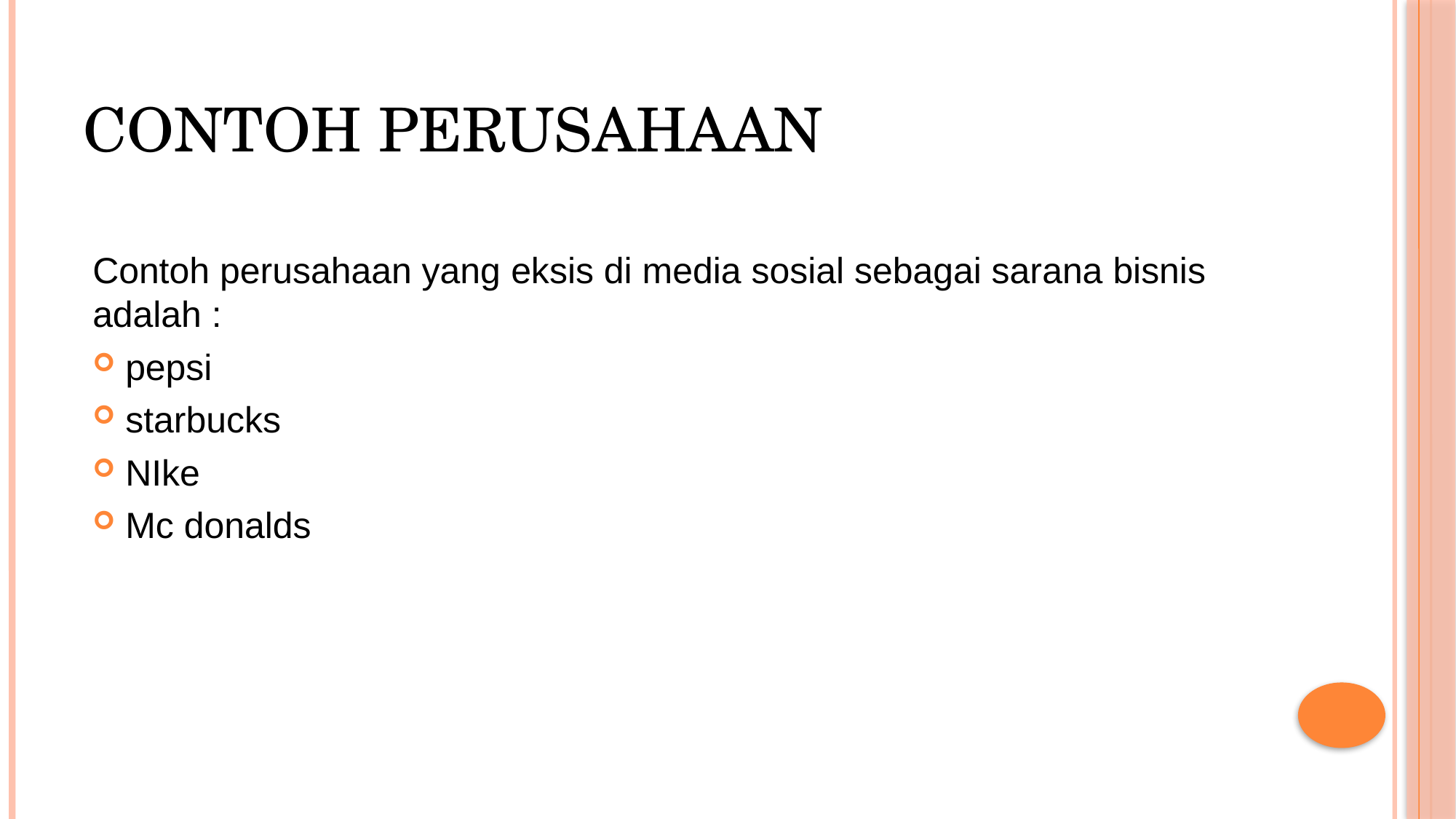

# Contoh perusahaan
Contoh perusahaan yang eksis di media sosial sebagai sarana bisnis adalah :
pepsi
starbucks
NIke
Mc donalds